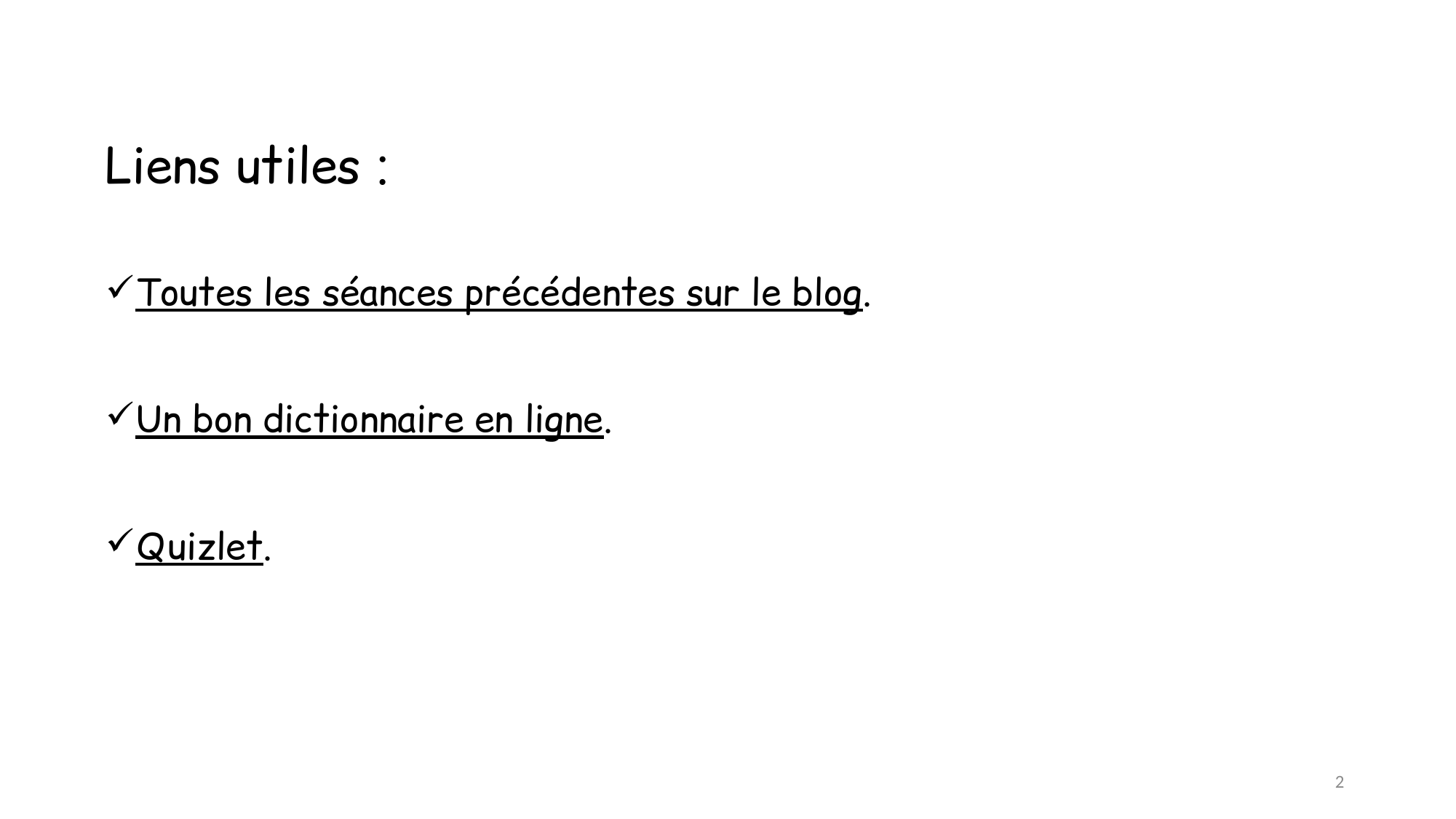

Liens utiles :
Toutes les séances précédentes sur le blog.
Un bon dictionnaire en ligne.
Quizlet.
2